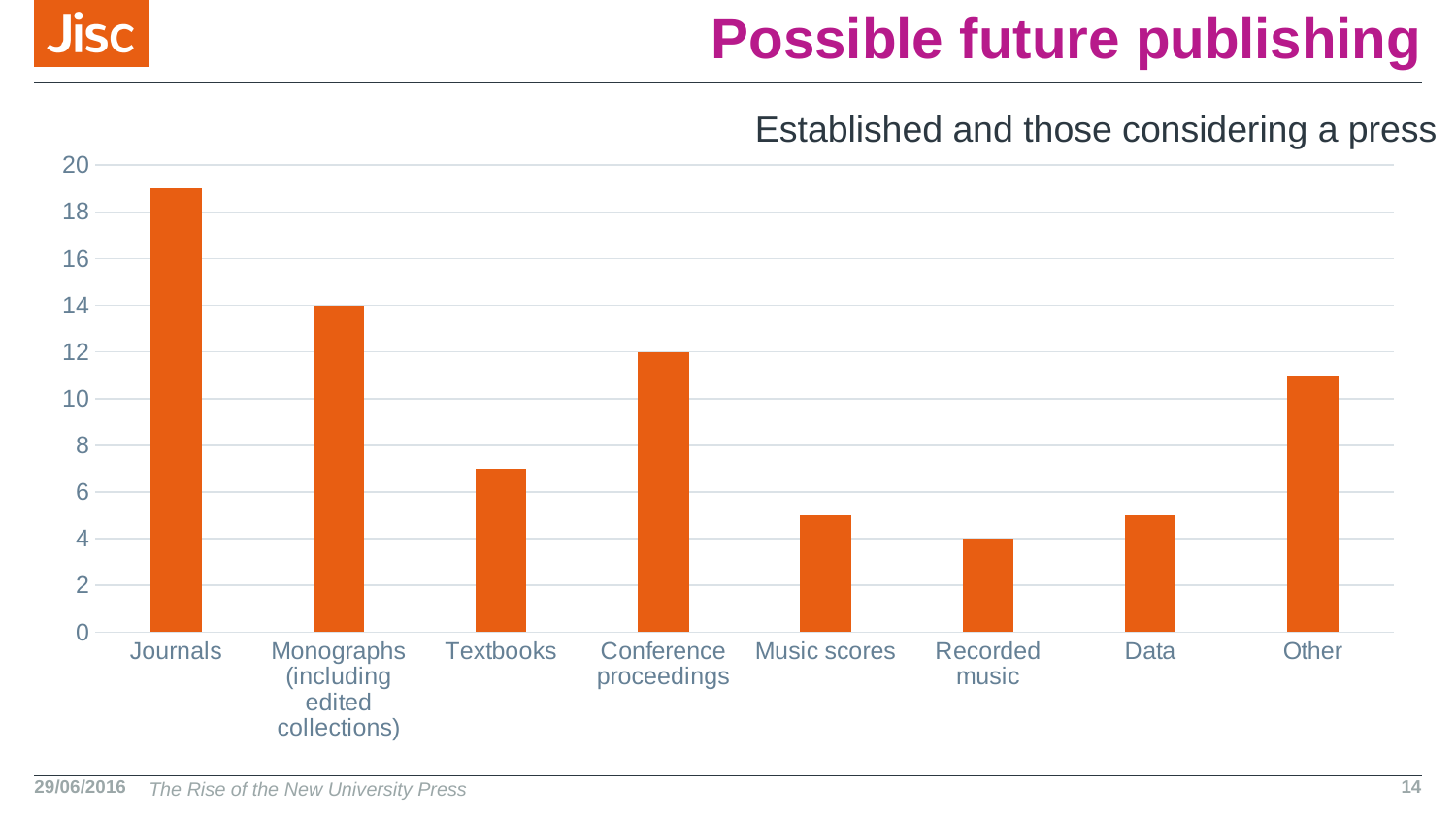

# Possible future publishing
Established and those considering a press

### Chart

| Category |  |
|---|---|
| Journals | 19.0 |
| Monographs (including
edited collections) | 14.0 |
| Textbooks | 7.0 |
| Conference proceedings | 12.0 |
| Music scores | 5.0 |
| Recorded music | 4.0 |
| Data | 5.0 |
| Other | 11.0 |
29/06/2016

The Rise of the New University Press
14